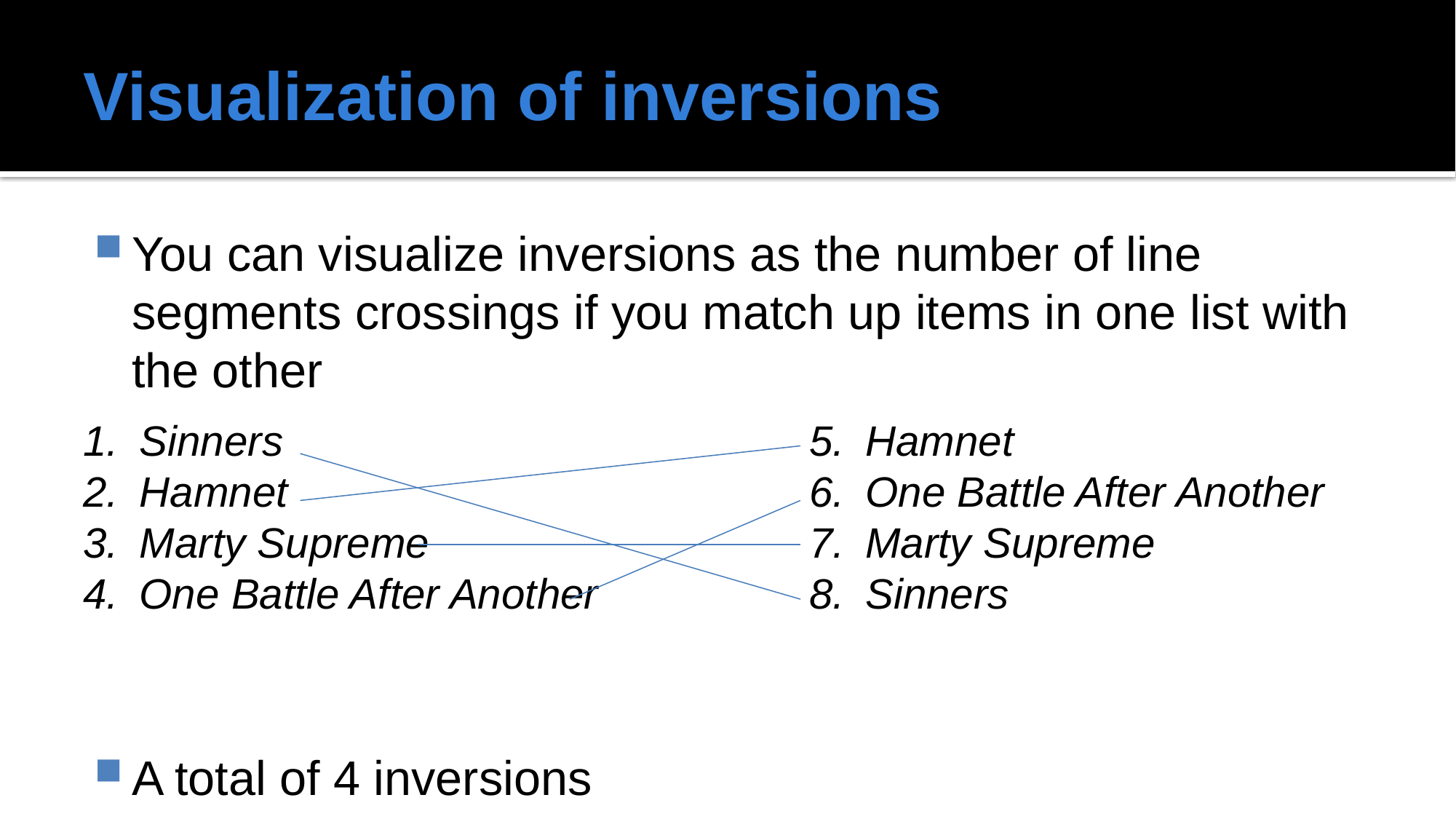

# Visualization of inversions
You can visualize inversions as the number of line segments crossings if you match up items in one list with the other

A total of 4 inversions
Sinners
Hamnet
Marty Supreme
One Battle After Another

Hamnet
One Battle After Another
Marty Supreme
Sinners